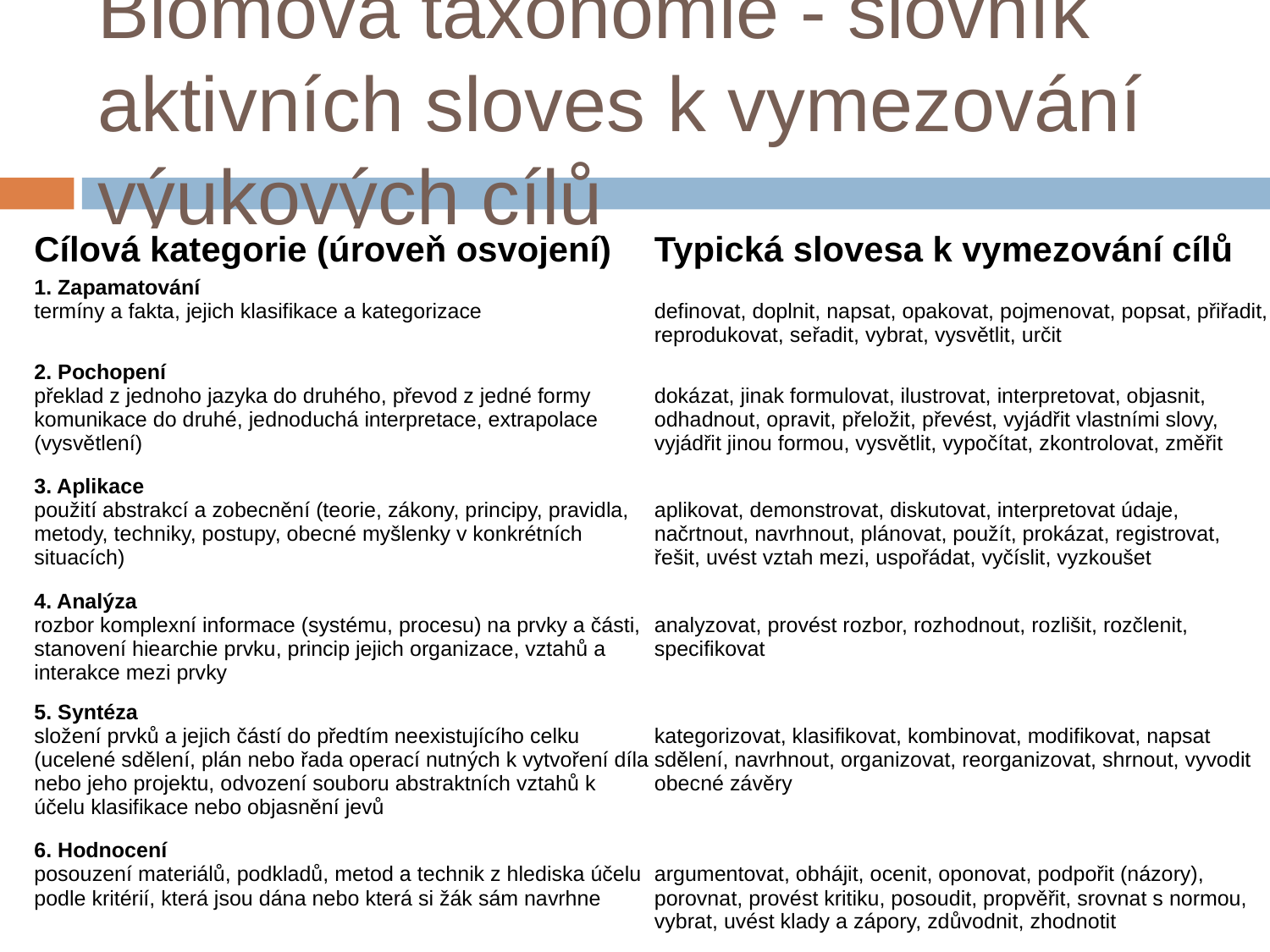

# Blomova taxonomie - slovník aktivních sloves k vymezování výukových cílů
| Cílová kategorie (úroveň osvojení) | Typická slovesa k vymezování cílů |
| --- | --- |
| 1. Zapamatování termíny a fakta, jejich klasifikace a kategorizace | definovat, doplnit, napsat, opakovat, pojmenovat, popsat, přiřadit, reprodukovat, seřadit, vybrat, vysvětlit, určit |
| 2. Pochopení překlad z jednoho jazyka do druhého, převod z jedné formy komunikace do druhé, jednoduchá interpretace, extrapolace (vysvětlení) | dokázat, jinak formulovat, ilustrovat, interpretovat, objasnit, odhadnout, opravit, přeložit, převést, vyjádřit vlastními slovy, vyjádřit jinou formou, vysvětlit, vypočítat, zkontrolovat, změřit |
| 3. Aplikace použití abstrakcí a zobecnění (teorie, zákony, principy, pravidla, metody, techniky, postupy, obecné myšlenky v konkrétních situacích) | aplikovat, demonstrovat, diskutovat, interpretovat údaje, načrtnout, navrhnout, plánovat, použít, prokázat, registrovat, řešit, uvést vztah mezi, uspořádat, vyčíslit, vyzkoušet |
| 4. Analýza rozbor komplexní informace (systému, procesu) na prvky a části, stanovení hiearchie prvku, princip jejich organizace, vztahů a interakce mezi prvky | analyzovat, provést rozbor, rozhodnout, rozlišit, rozčlenit, specifikovat |
| 5. Syntéza složení prvků a jejich částí do předtím neexistujícího celku (ucelené sdělení, plán nebo řada operací nutných k vytvoření díla nebo jeho projektu, odvození souboru abstraktních vztahů k účelu klasifikace nebo objasnění jevů | kategorizovat, klasifikovat, kombinovat, modifikovat, napsat sdělení, navrhnout, organizovat, reorganizovat, shrnout, vyvodit obecné závěry |
| 6. Hodnocení posouzení materiálů, podkladů, metod a technik z hlediska účelu podle kritérií, která jsou dána nebo která si žák sám navrhne | argumentovat, obhájit, ocenit, oponovat, podpořit (názory), porovnat, provést kritiku, posoudit, propvěřit, srovnat s normou, vybrat, uvést klady a zápory, zdůvodnit, zhodnotit |